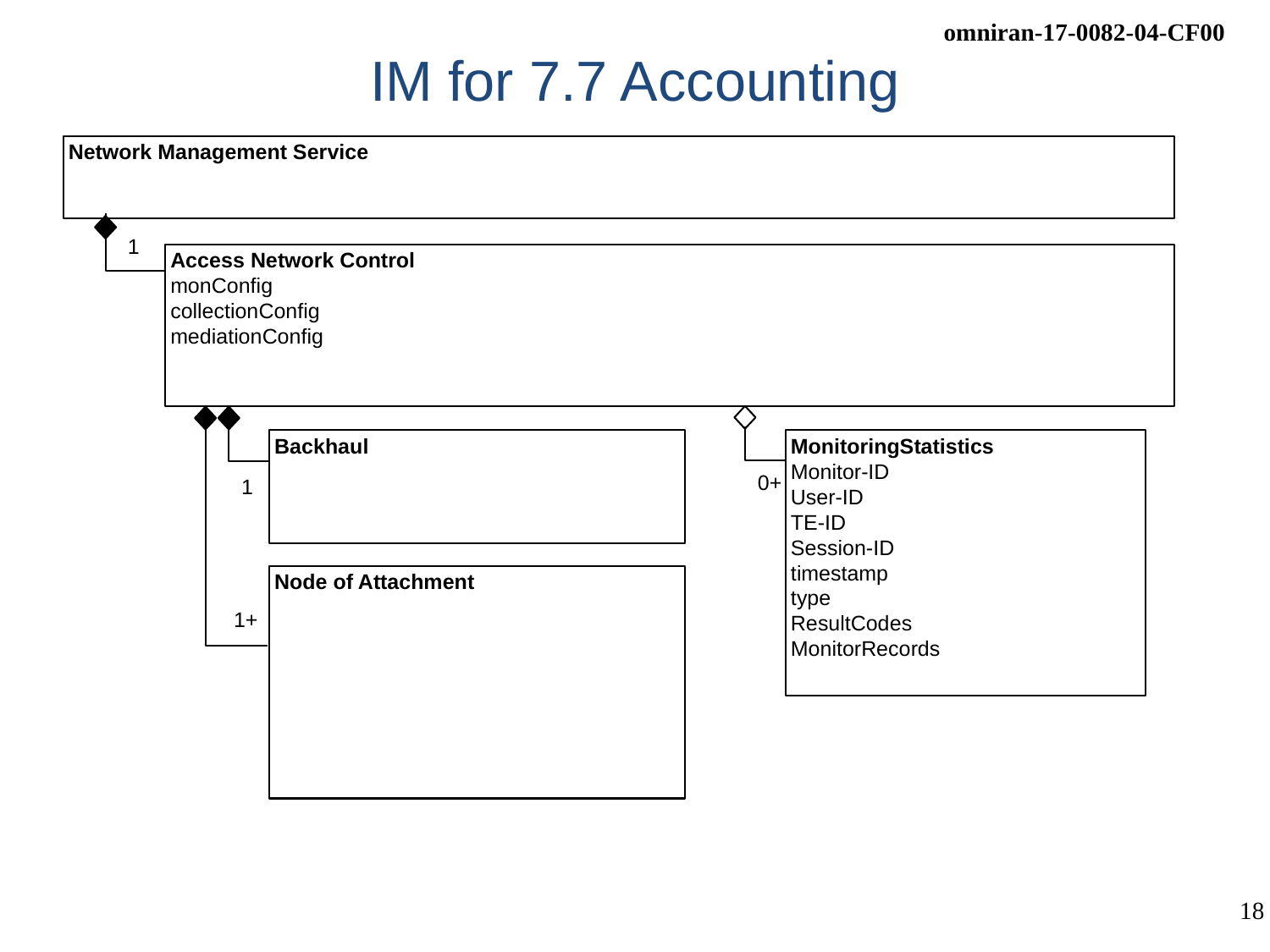

# IM for 7.7 Accounting
Network Management Service

1
Access Network Control
monConfig
collectionConfig
mediationConfig

Backhaul

MonitoringStatistics
Monitor-ID
User-ID
TE-ID
Session-ID
timestamp
type
ResultCodes
MonitorRecords
0+
1
Node of Attachment
1+